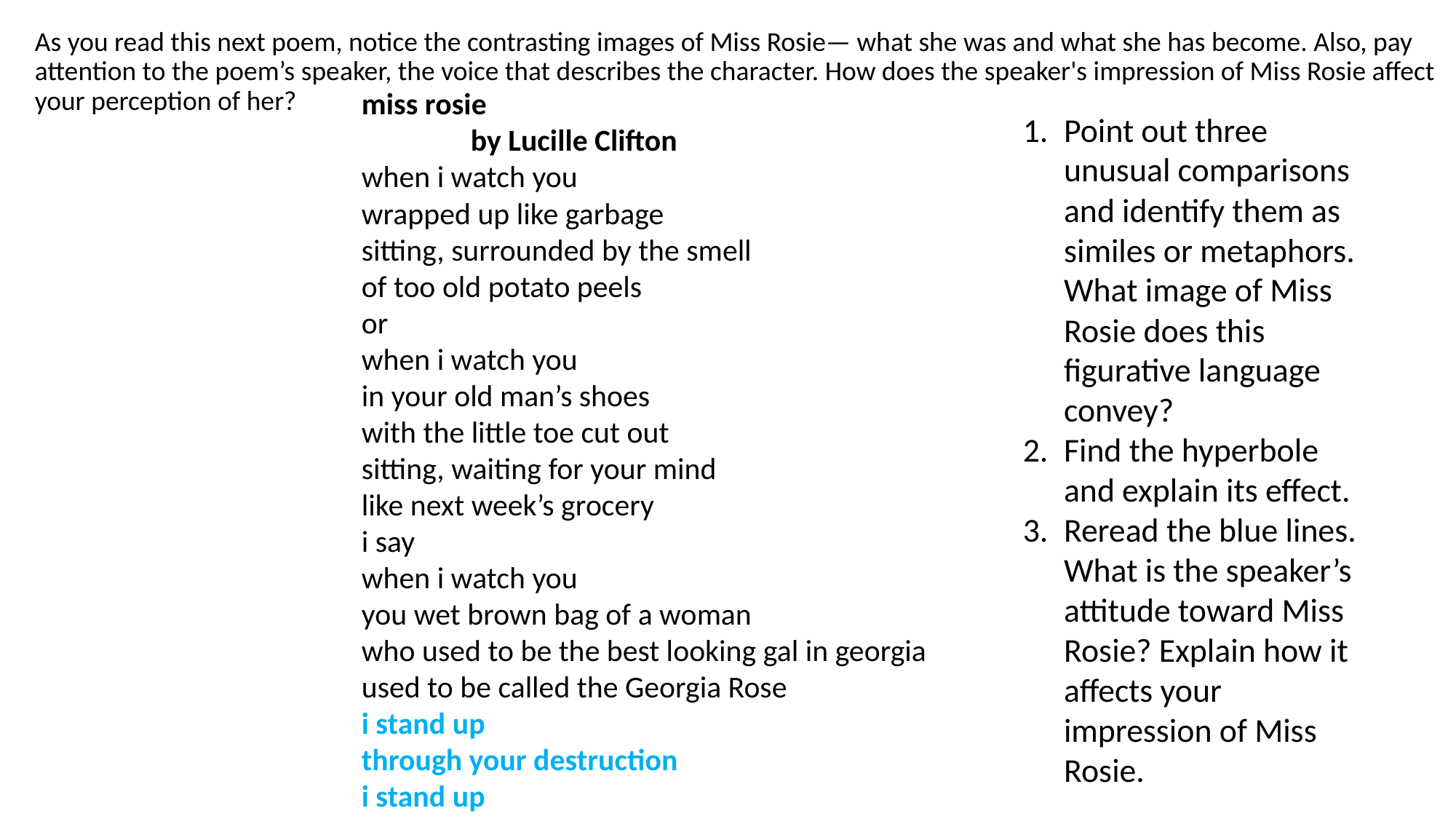

As you read this next poem, notice the contrasting images of Miss Rosie— what she was and what she has become. Also, pay attention to the poem’s speaker, the voice that describes the character. How does the speaker's impression of Miss Rosie affect your perception of her?

miss rosie
	by Lucille Clifton
when i watch you
wrapped up like garbage
sitting, surrounded by the smell
of too old potato peels
or
when i watch you
in your old man’s shoes
with the little toe cut out
sitting, waiting for your mind
like next week’s grocery
i say
when i watch you
you wet brown bag of a woman
who used to be the best looking gal in georgia
used to be called the Georgia Rose
i stand up
through your destruction
i stand up
Point out three unusual comparisons and identify them as similes or metaphors. What image of Miss Rosie does this figurative language convey?
Find the hyperbole and explain its effect.
Reread the blue lines. What is the speaker’s attitude toward Miss Rosie? Explain how it affects your impression of Miss Rosie.